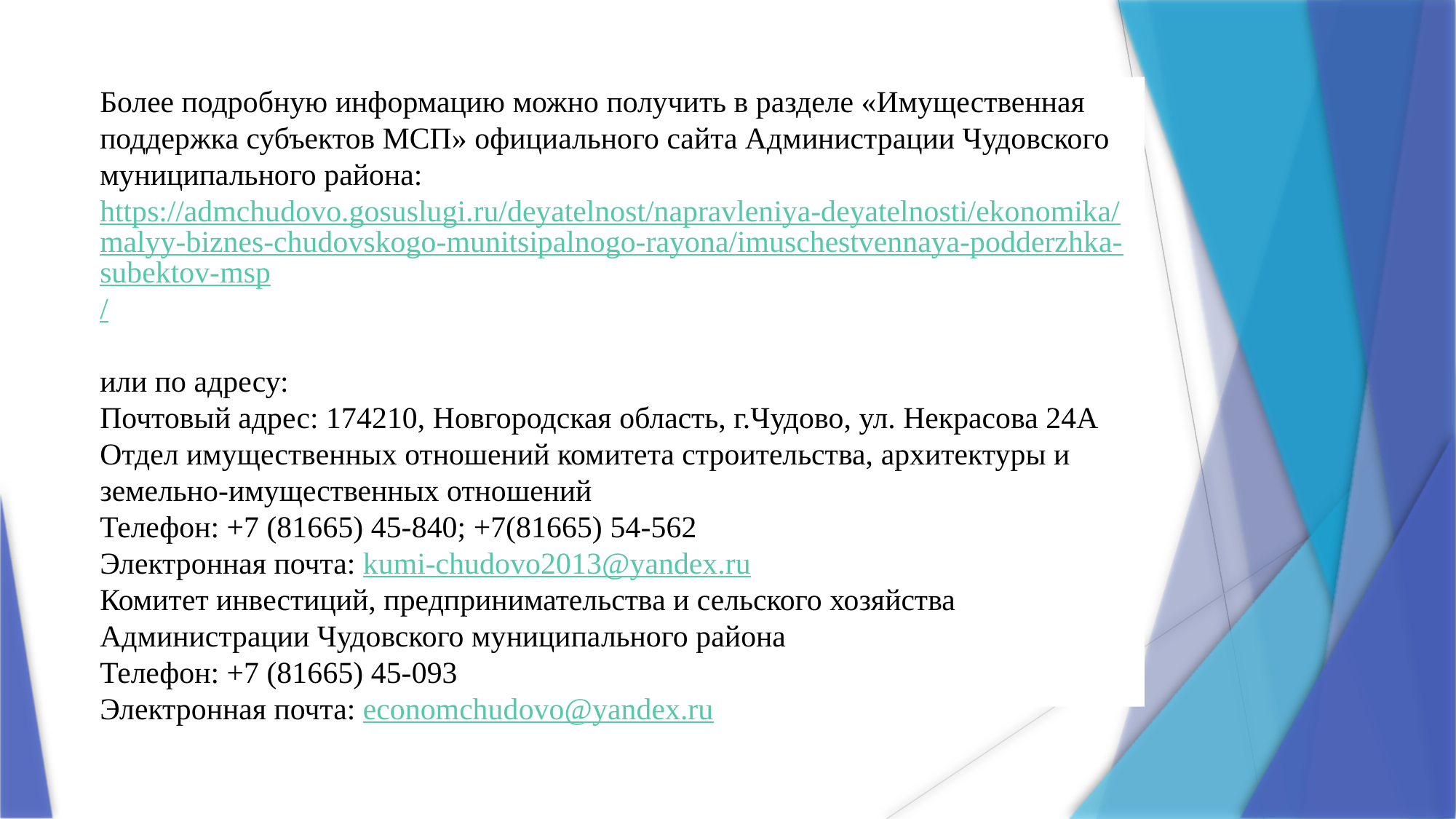

Более подробную информацию можно получить в разделе «Имущественная поддержка субъектов МСП» официального сайта Администрации Чудовского муниципального района:
https://admchudovo.gosuslugi.ru/deyatelnost/napravleniya-deyatelnosti/ekonomika/malyy-biznes-chudovskogo-munitsipalnogo-rayona/imuschestvennaya-podderzhka-subektov-msp/

или по адресу:
Почтовый адрес: 174210, Новгородская область, г.Чудово, ул. Некрасова 24А
Отдел имущественных отношений комитета строительства, архитектуры и земельно-имущественных отношений
Телефон: +7 (81665) 45-840; +7(81665) 54-562
Электронная почта: kumi-chudovo2013@yandex.ru
Комитет инвестиций, предпринимательства и сельского хозяйства Администрации Чудовского муниципального района
Телефон: +7 (81665) 45-093
Электронная почта: economchudovo@yandex.ru